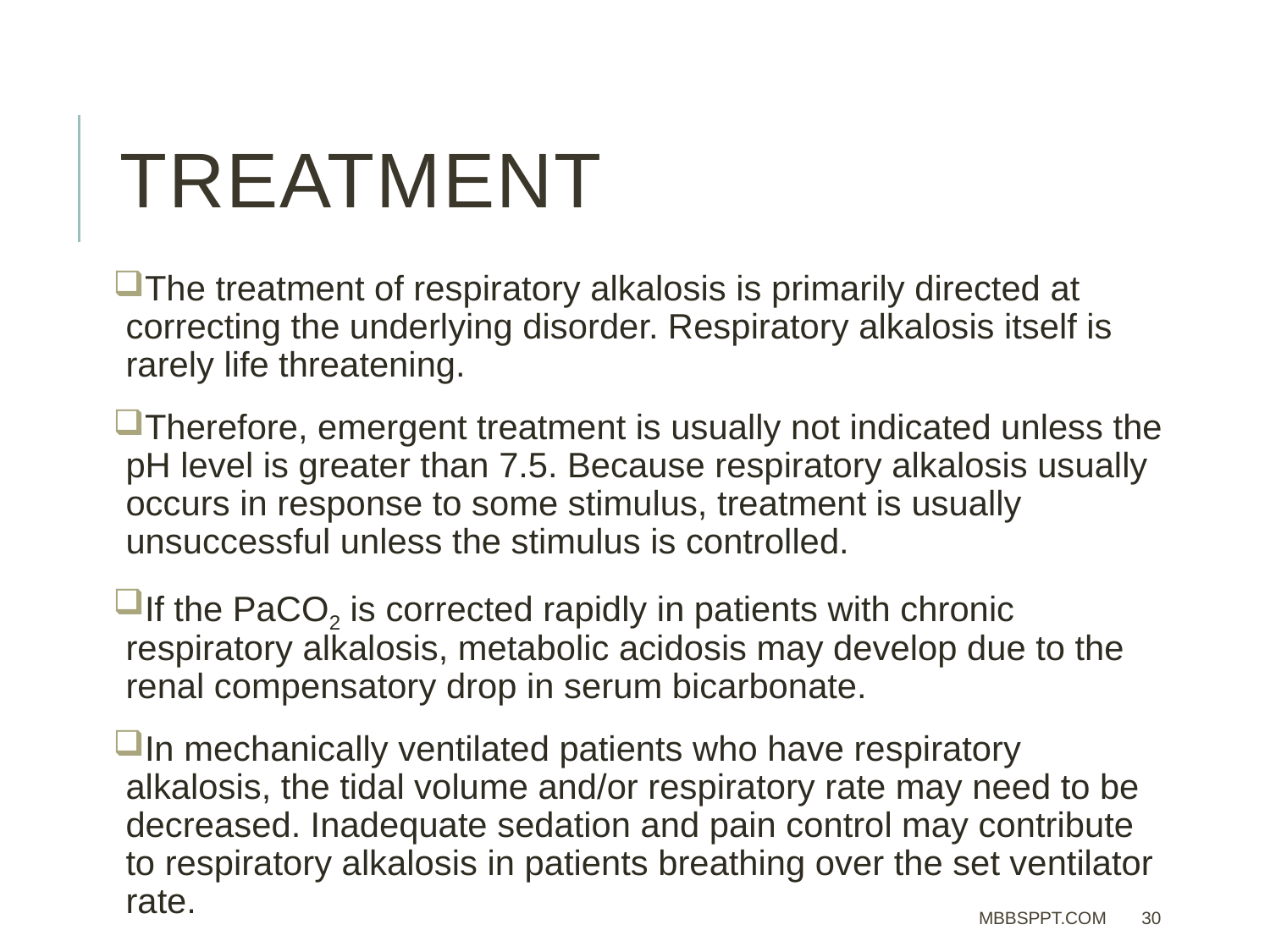

TREATMENT
The treatment of respiratory alkalosis is primarily directed at correcting the underlying disorder. Respiratory alkalosis itself is rarely life threatening.
Therefore, emergent treatment is usually not indicated unless the pH level is greater than 7.5. Because respiratory alkalosis usually occurs in response to some stimulus, treatment is usually unsuccessful unless the stimulus is controlled.
If the PaCO2 is corrected rapidly in patients with chronic respiratory alkalosis, metabolic acidosis may develop due to the renal compensatory drop in serum bicarbonate.
In mechanically ventilated patients who have respiratory alkalosis, the tidal volume and/or respiratory rate may need to be decreased. Inadequate sedation and pain control may contribute to respiratory alkalosis in patients breathing over the set ventilator rate.
MBBSPPT.COM
30